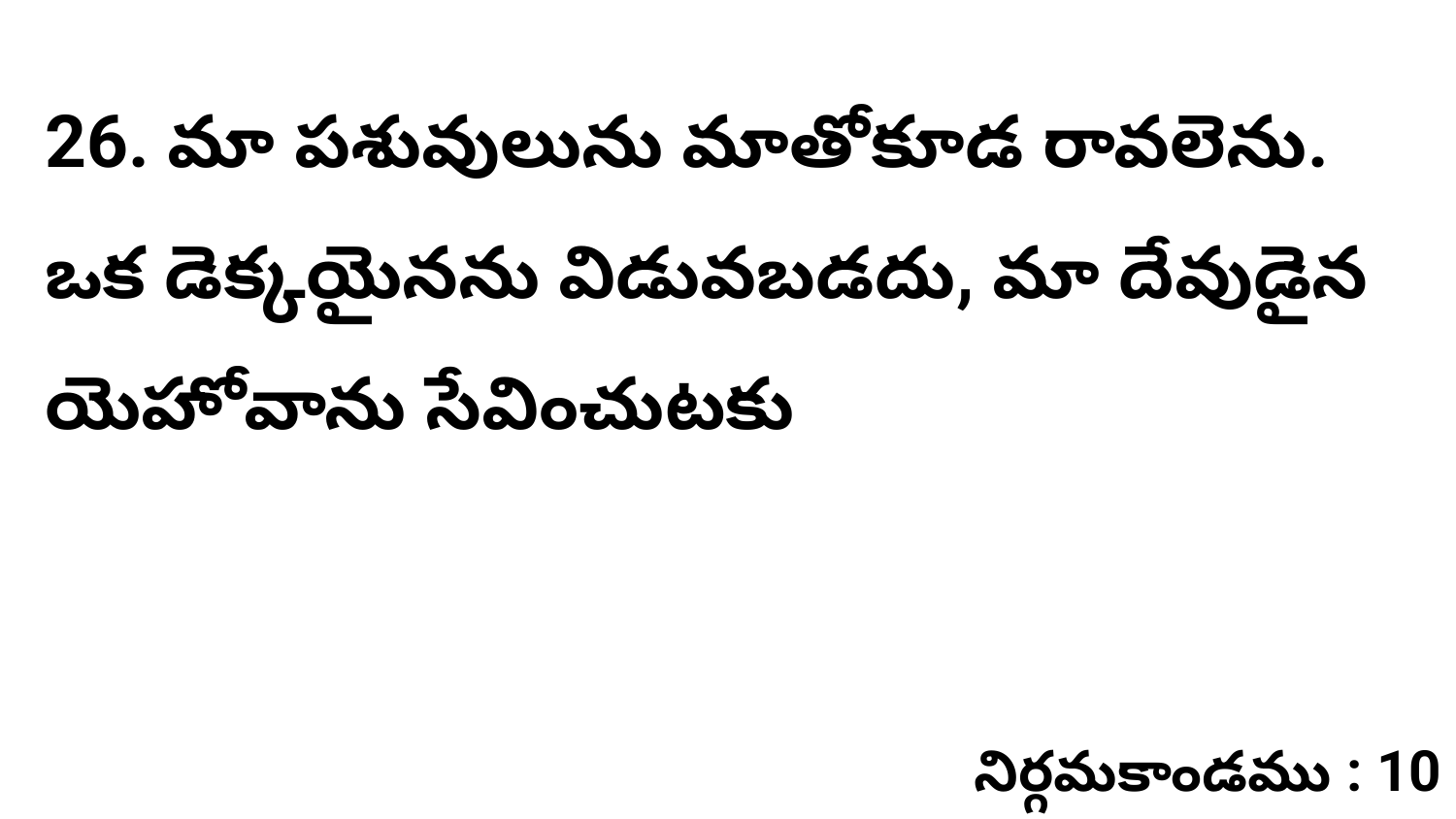

26. మా పశువులును మాతోకూడ రావలెను. ఒక డెక్కయైనను విడువబడదు, మా దేవుడైన యెహోవాను సేవించుటకు
నిర్గమకాండము : 10